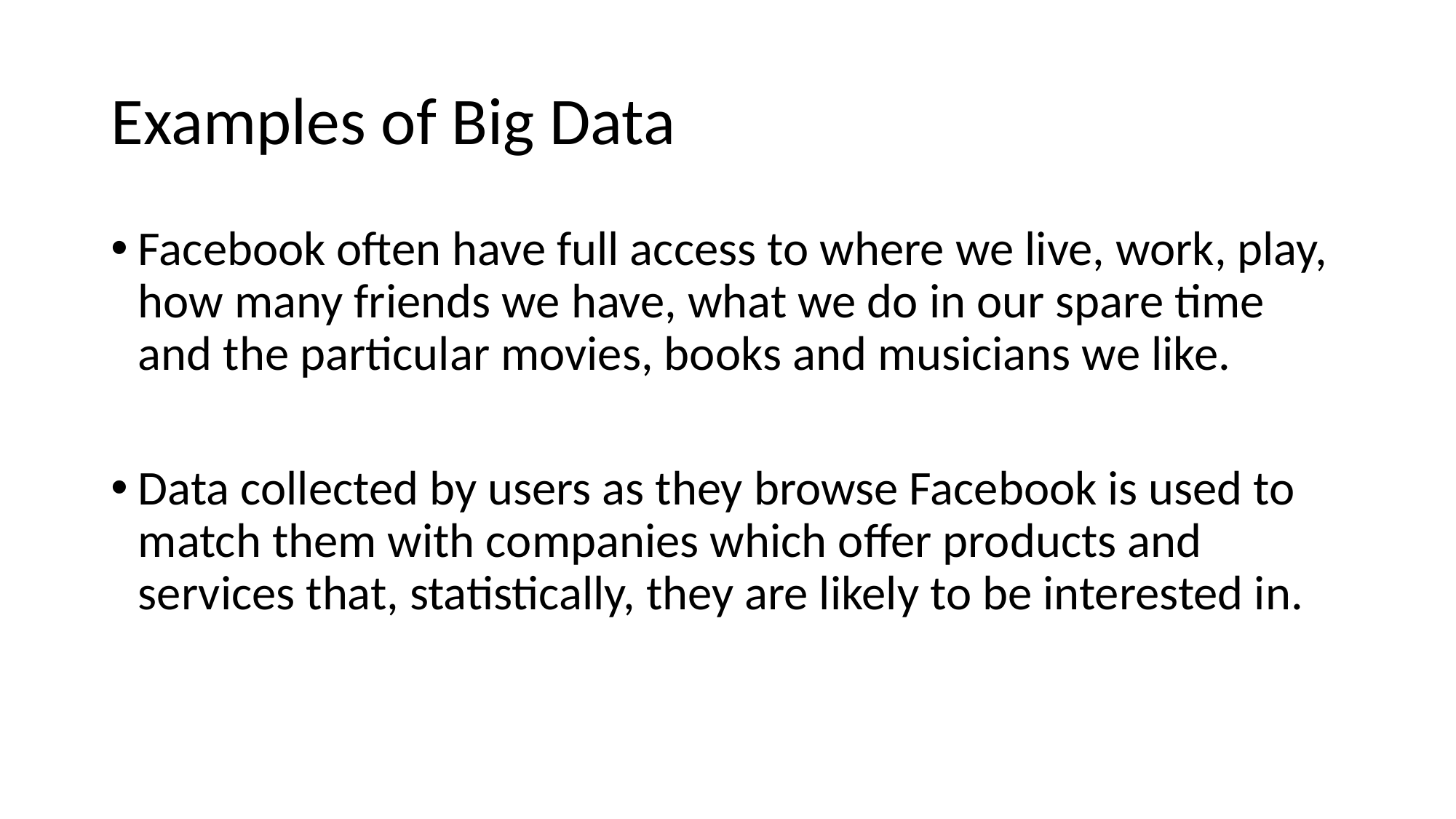

# Examples of Big Data
Facebook often have full access to where we live, work, play, how many friends we have, what we do in our spare time and the particular movies, books and musicians we like.

Data collected by users as they browse Facebook is used to match them with companies which offer products and services that, statistically, they are likely to be interested in.